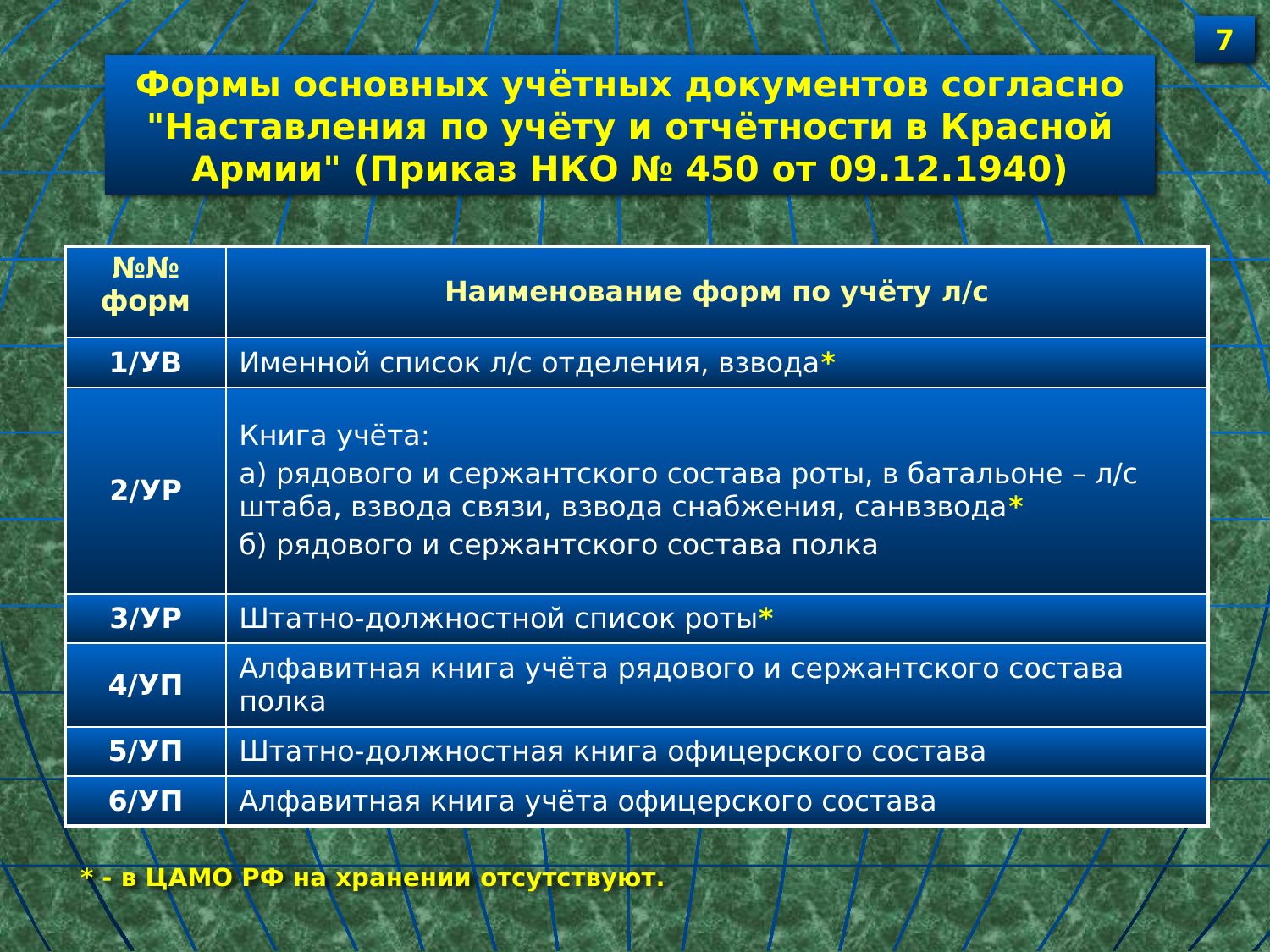

7
Формы основных учётных документов согласно "Наставления по учёту и отчётности в Красной Армии" (Приказ НКО № 450 от 09.12.1940)
| №№ форм | Наименование форм по учёту л/с |
| --- | --- |
| 1/УВ | Именной список л/с отделения, взвода\* |
| 2/УР | Книга учёта: а) рядового и сержантского состава роты, в батальоне – л/с штаба, взвода связи, взвода снабжения, санвзвода\* б) рядового и сержантского состава полка |
| 3/УР | Штатно-должностной список роты\* |
| 4/УП | Алфавитная книга учёта рядового и сержантского состава полка |
| 5/УП | Штатно-должностная книга офицерского состава |
| 6/УП | Алфавитная книга учёта офицерского состава |
* - в ЦАМО РФ на хранении отсутствуют.